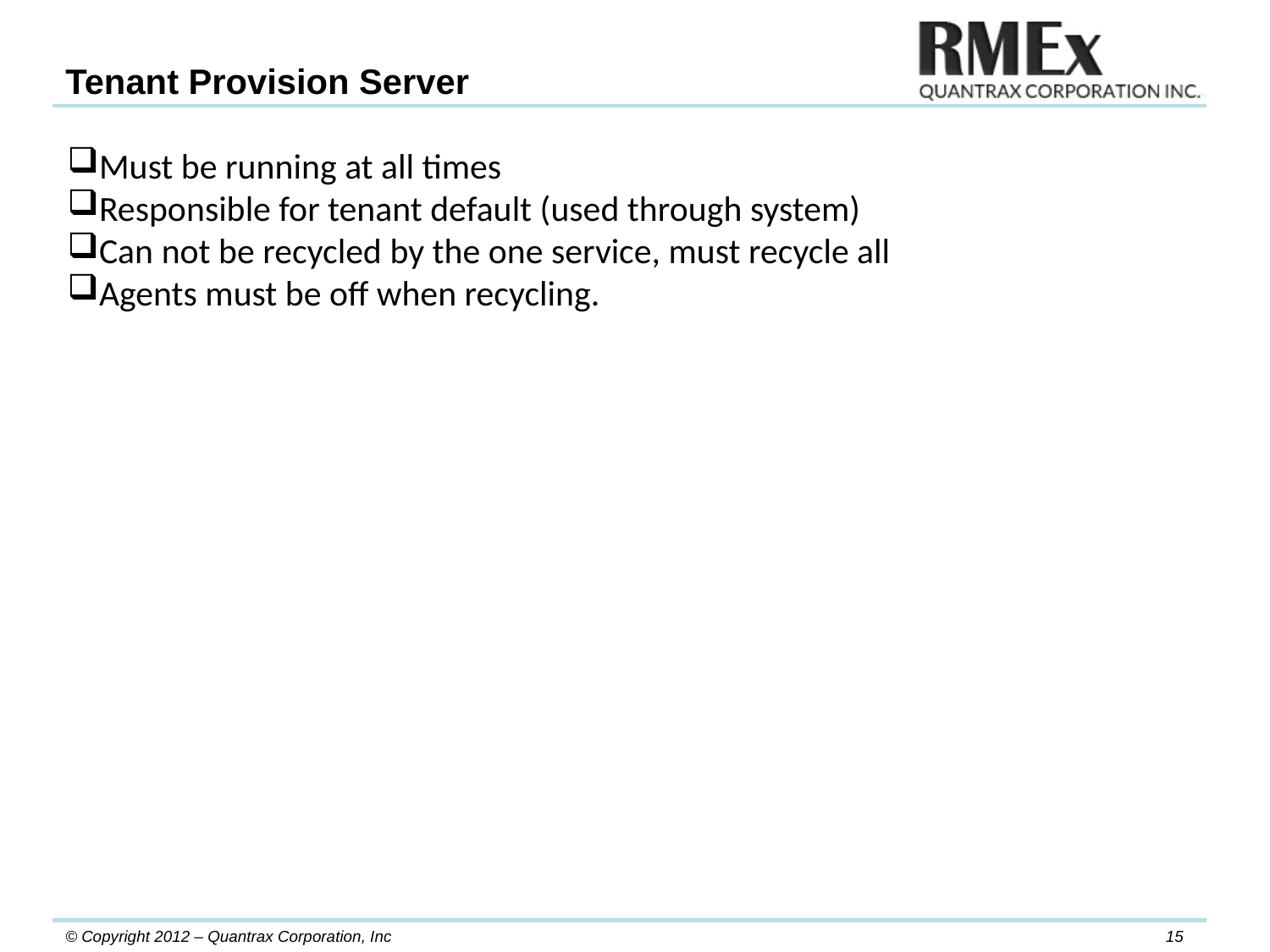

Tenant Provision Server
Must be running at all times
Responsible for tenant default (used through system)
Can not be recycled by the one service, must recycle all
Agents must be off when recycling.